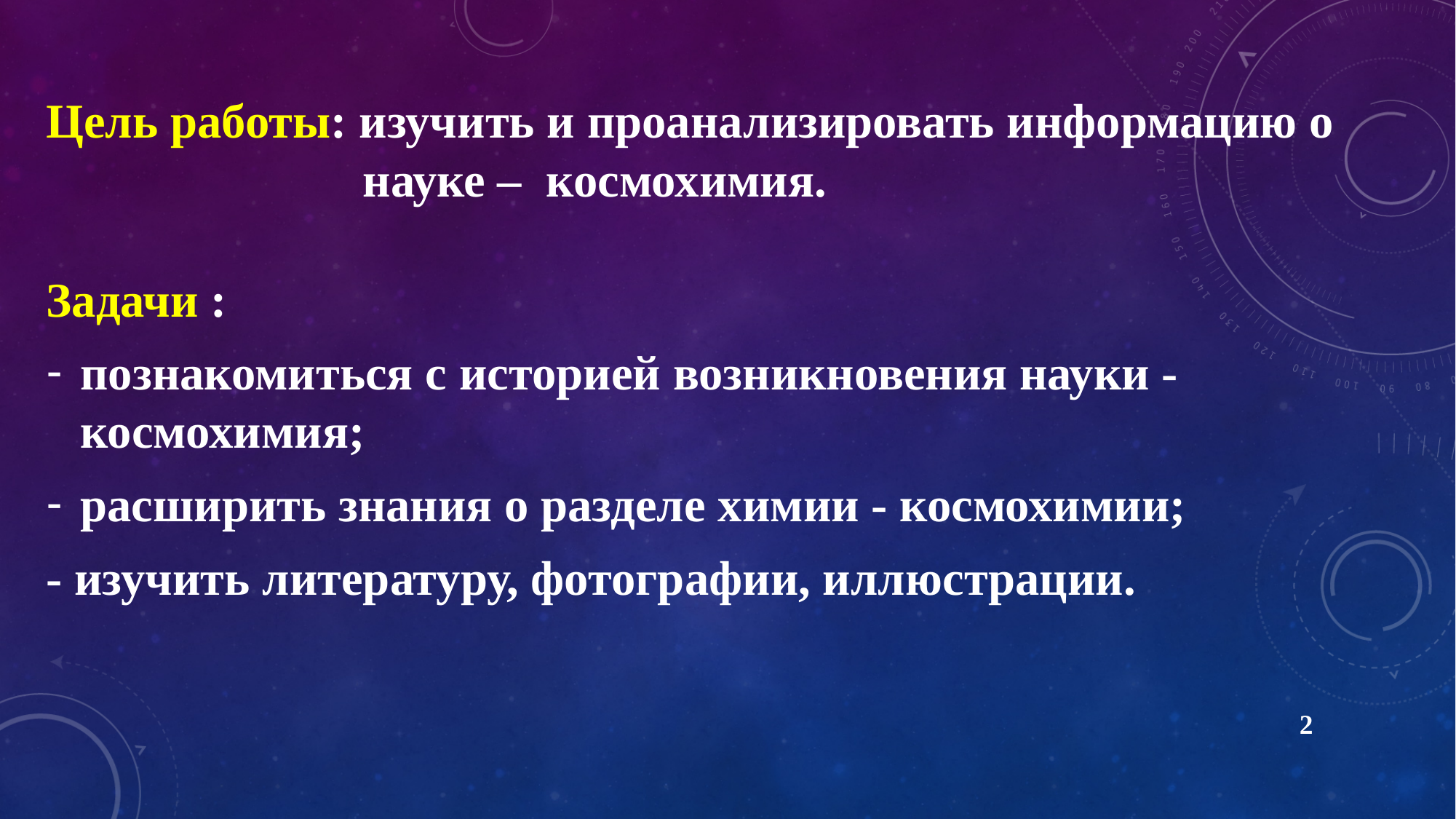

Цель работы: изучить и проанализировать информацию о
                          науке –  космохимия.
Задачи :
познакомиться с историей возникновения науки - космохимия;
расширить знания о разделе химии - космохимии;
- изучить литературу, фотографии, иллюстрации.

2